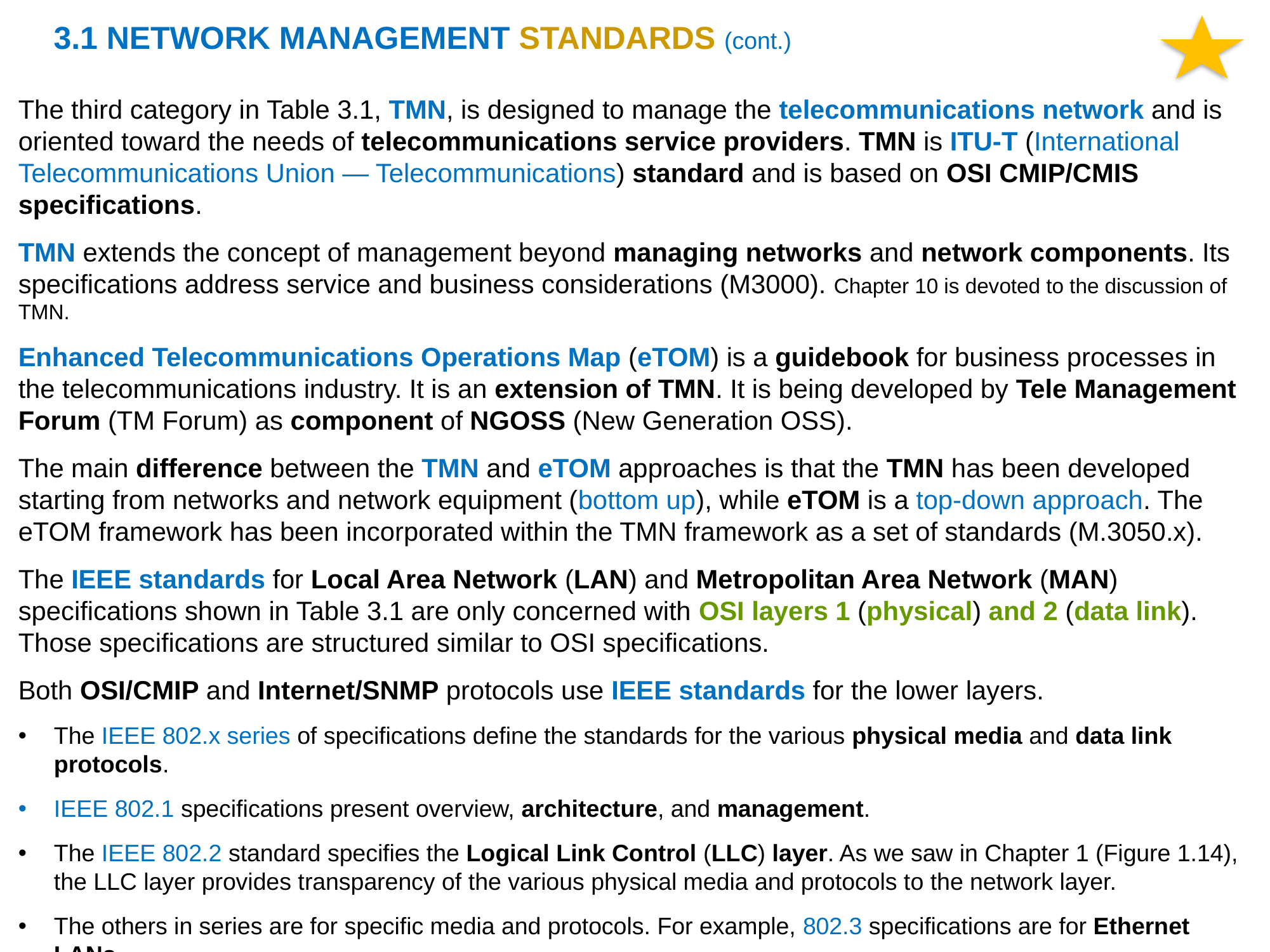

3.1 NETWORK MANAGEMENT STANDARDS (cont.)

The third category in Table 3.1, TMN, is designed to manage the telecommunications network and is oriented toward the needs of telecommunications service providers. TMN is ITU-T (International Telecommunications Union — Telecommunications) standard and is based on OSI CMIP/CMIS specifications.
TMN extends the concept of management beyond managing networks and network components. Its specifications address service and business considerations (M3000). Chapter 10 is devoted to the discussion of TMN.
Enhanced Telecommunications Operations Map (eTOM) is a guidebook for business processes in the telecommunications industry. It is an extension of TMN. It is being developed by Tele Management Forum (TM Forum) as component of NGOSS (New Generation OSS).
The main difference between the TMN and eTOM approaches is that the TMN has been developed starting from networks and network equipment (bottom up), while eTOM is a top-down approach. The eTOM framework has been incorporated within the TMN framework as a set of standards (M.3050.x).
The IEEE standards for Local Area Network (LAN) and Metropolitan Area Network (MAN) specifications shown in Table 3.1 are only concerned with OSI layers 1 (physical) and 2 (data link). Those specifications are structured similar to OSI specifications.
Both OSI/CMIP and Internet/SNMP protocols use IEEE standards for the lower layers.
The IEEE 802.x series of specifications define the standards for the various physical media and data link protocols.
IEEE 802.1 specifications present overview, architecture, and management.
The IEEE 802.2 standard specifies the Logical Link Control (LLC) layer. As we saw in Chapter 1 (Figure 1.14), the LLC layer provides transparency of the various physical media and protocols to the network layer.
The others in series are for specific media and protocols. For example, 802.3 specifications are for Ethernet LANs.